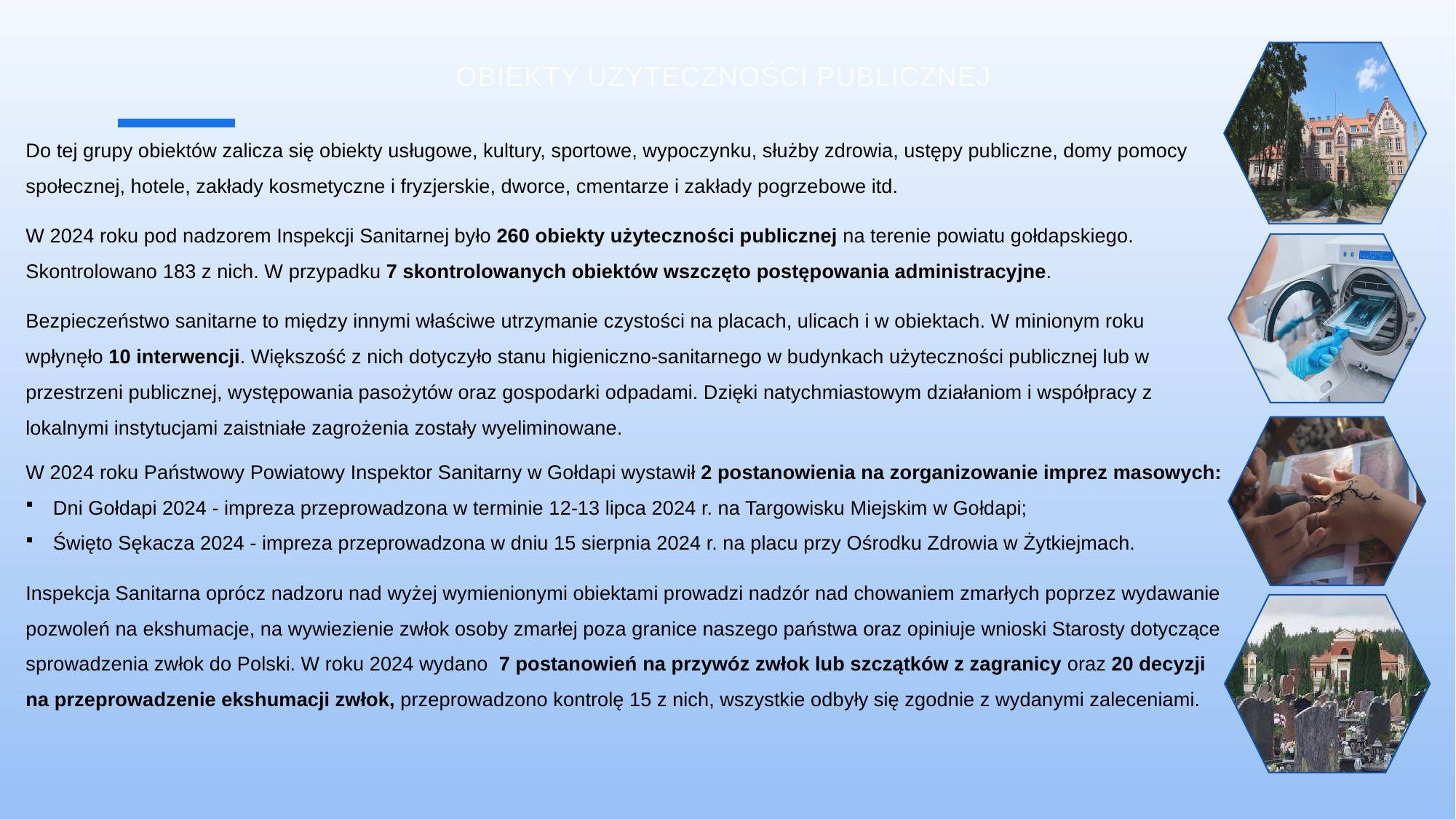

OBIEKTY UŻYTECZNOŚCI PUBLICZNEJ

Do tej grupy obiektów zalicza się obiekty usługowe, kultury, sportowe, wypoczynku, służby zdrowia, ustępy publiczne, domy pomocy społecznej, hotele, zakłady kosmetyczne i fryzjerskie, dworce, cmentarze i zakłady pogrzebowe itd.
W 2024 roku pod nadzorem Inspekcji Sanitarnej było 260 obiekty użyteczności publicznej na terenie powiatu gołdapskiego. Skontrolowano 183 z nich. W przypadku 7 skontrolowanych obiektów wszczęto postępowania administracyjne.
Bezpieczeństwo sanitarne to między innymi właściwe utrzymanie czystości na placach, ulicach i w obiektach. W minionym roku wpłynęło 10 interwencji. Większość z nich dotyczyło stanu higieniczno-sanitarnego w budynkach użyteczności publicznej lub w przestrzeni publicznej, występowania pasożytów oraz gospodarki odpadami. Dzięki natychmiastowym działaniom i współpracy z lokalnymi instytucjami zaistniałe zagrożenia zostały wyeliminowane.
W 2024 roku Państwowy Powiatowy Inspektor Sanitarny w Gołdapi wystawił 2 postanowienia na zorganizowanie imprez masowych:
Dni Gołdapi 2024 - impreza przeprowadzona w terminie 12-13 lipca 2024 r. na Targowisku Miejskim w Gołdapi;
Święto Sękacza 2024 - impreza przeprowadzona w dniu 15 sierpnia 2024 r. na placu przy Ośrodku Zdrowia w Żytkiejmach.
Inspekcja Sanitarna oprócz nadzoru nad wyżej wymienionymi obiektami prowadzi nadzór nad chowaniem zmarłych poprzez wydawanie pozwoleń na ekshumacje, na wywiezienie zwłok osoby zmarłej poza granice naszego państwa oraz opiniuje wnioski Starosty dotyczące sprowadzenia zwłok do Polski. W roku 2024 wydano  7 postanowień na przywóz zwłok lub szczątków z zagranicy oraz 20 decyzji na przeprowadzenie ekshumacji zwłok, przeprowadzono kontrolę 15 z nich, wszystkie odbyły się zgodnie z wydanymi zaleceniami.